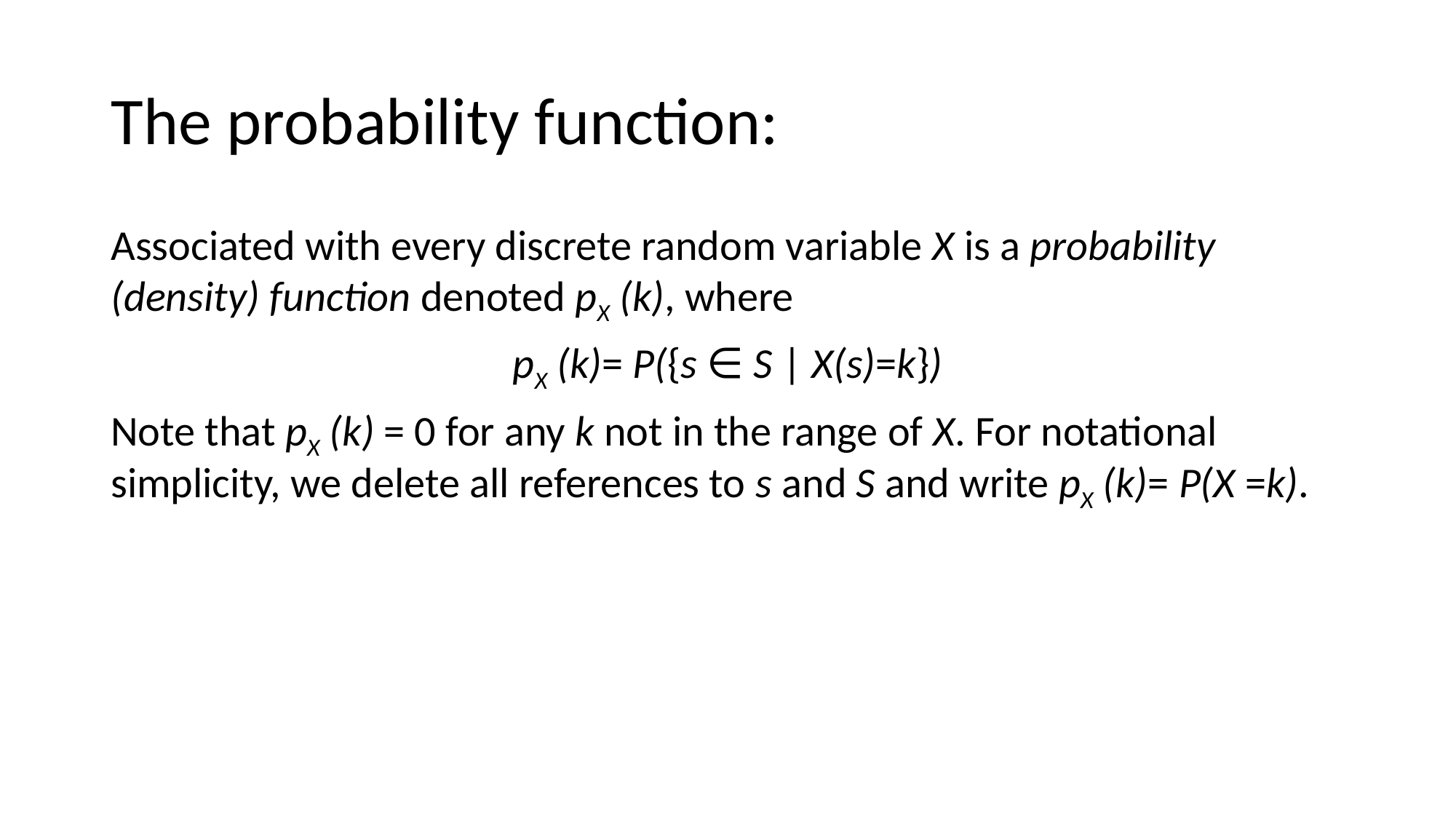

# The probability function:
Associated with every discrete random variable X is a probability (density) function denoted pX (k), where
pX (k)= P({s ∈ S | X(s)=k})
Note that pX (k) = 0 for any k not in the range of X. For notational simplicity, we delete all references to s and S and write pX (k)= P(X =k).